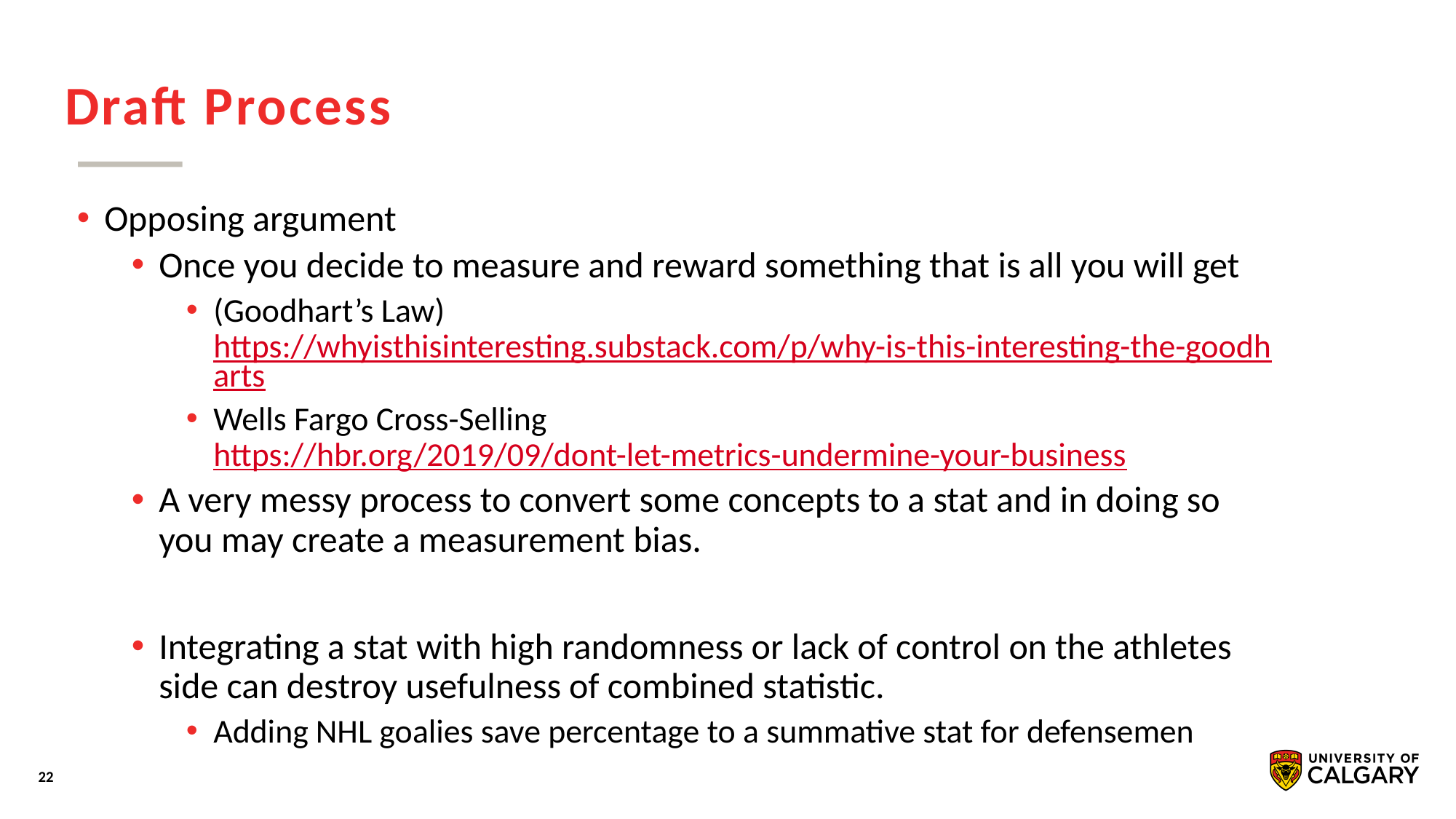

# Draft Process
Opposing argument
Once you decide to measure and reward something that is all you will get
(Goodhart’s Law) https://whyisthisinteresting.substack.com/p/why-is-this-interesting-the-goodharts
Wells Fargo Cross-Selling https://hbr.org/2019/09/dont-let-metrics-undermine-your-business
A very messy process to convert some concepts to a stat and in doing so you may create a measurement bias.

Integrating a stat with high randomness or lack of control on the athletes side can destroy usefulness of combined statistic.
Adding NHL goalies save percentage to a summative stat for defensemen

Human brain flexibility is an asset.